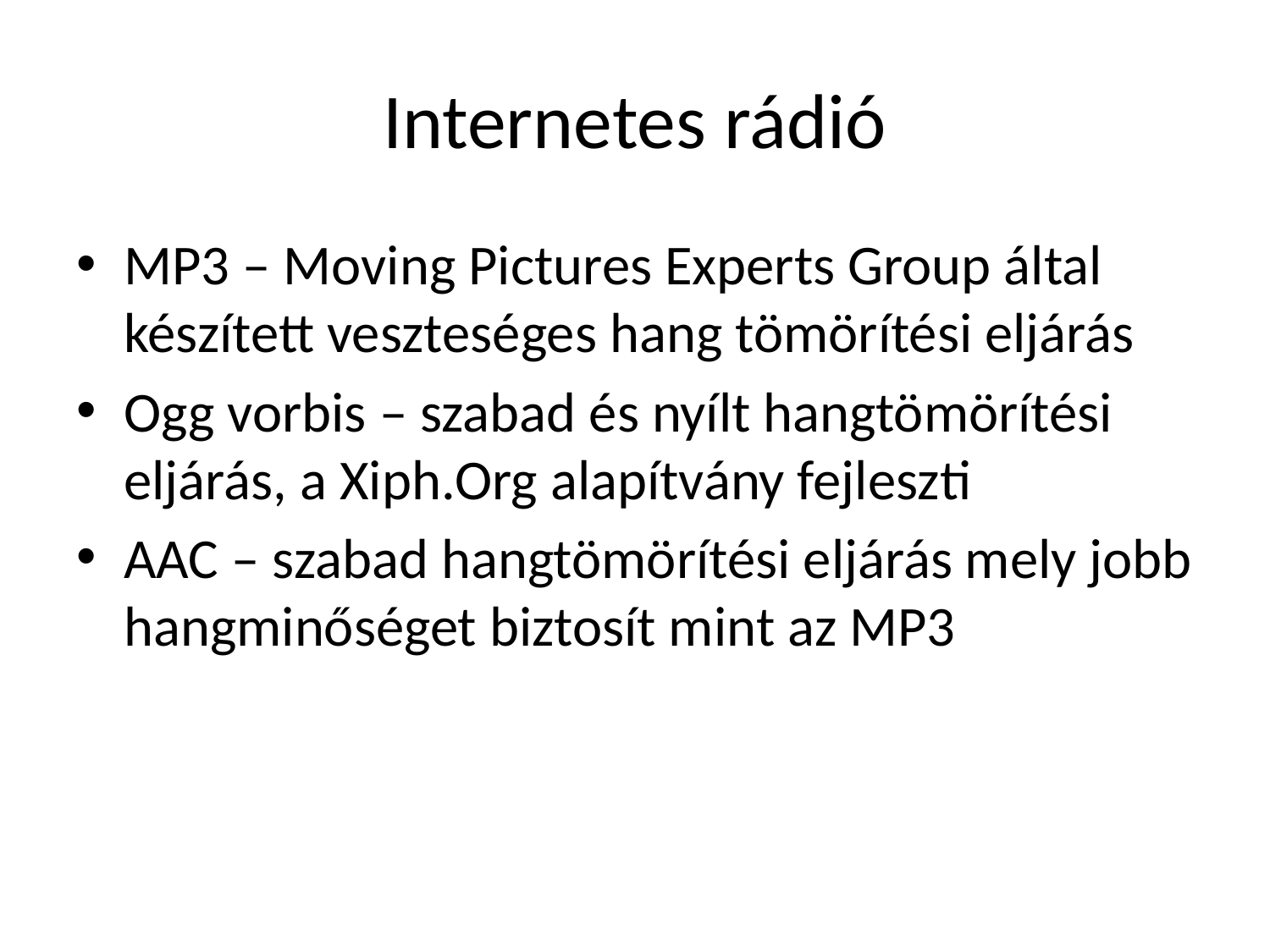

# Internetes rádió
MP3 – Moving Pictures Experts Group által készített veszteséges hang tömörítési eljárás
Ogg vorbis – szabad és nyílt hangtömörítési eljárás, a Xiph.Org alapítvány fejleszti
AAC – szabad hangtömörítési eljárás mely jobb hangminőséget biztosít mint az MP3